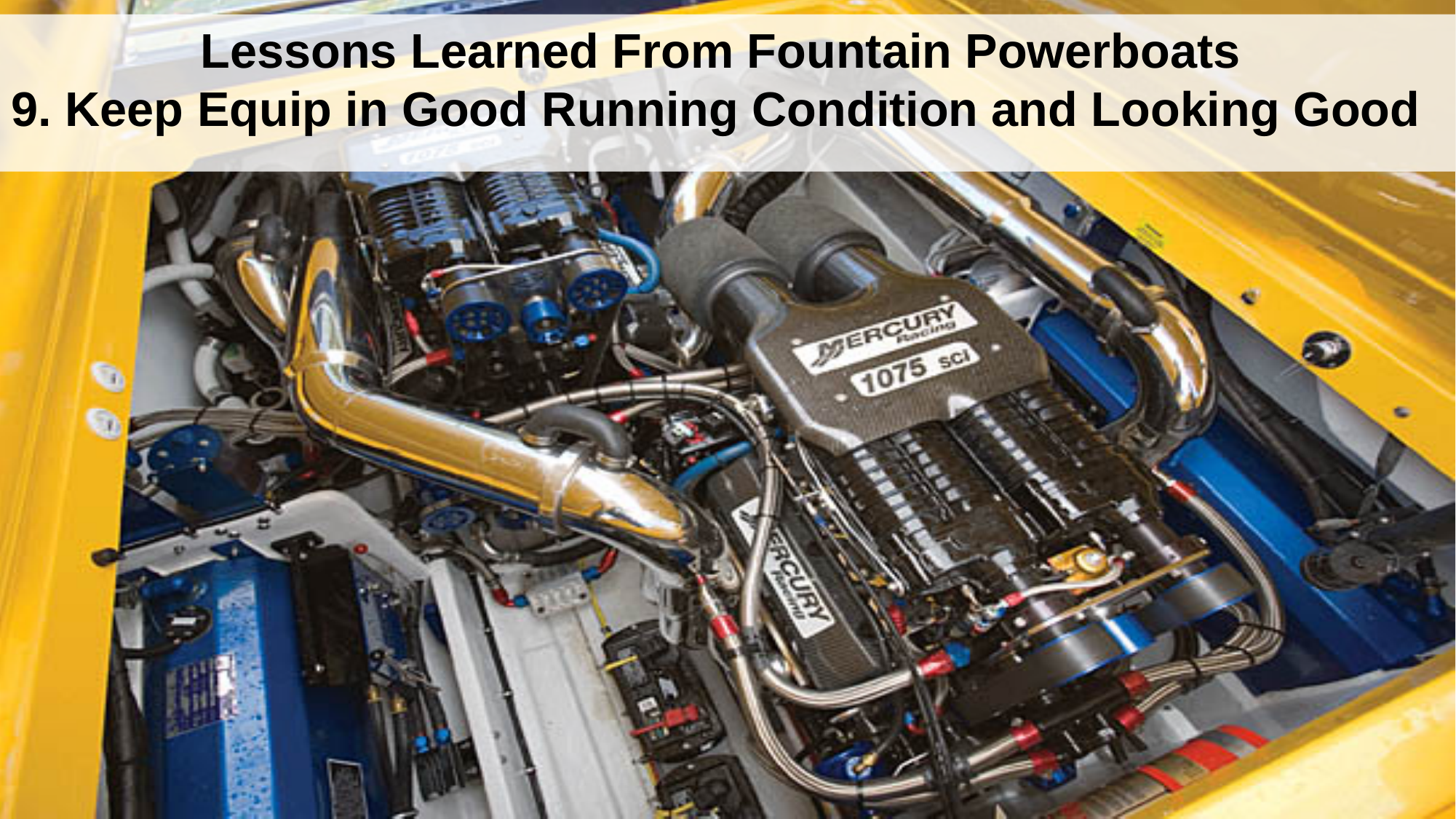

Lessons Learned From Fountain Powerboats
 Keep Equip in Good Running Condition and Looking Good